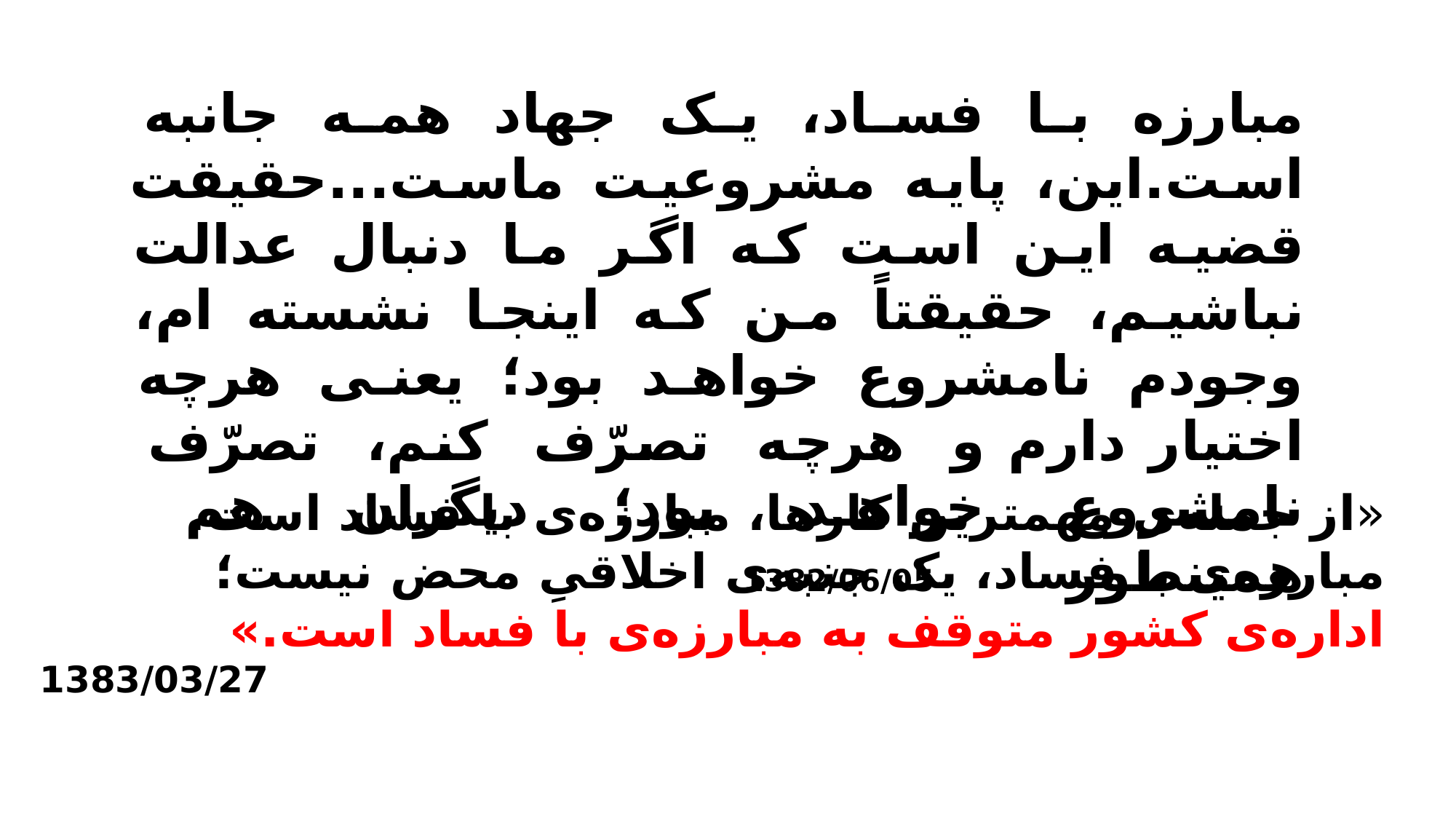

مبارزه با فساد، یک جهاد همه جانبه است.این، پایه مشروعیت ماست...حقیقت قضیه این است که اگر ما دنبال عدالت نباشیم، حقیقتاً من که اینجا نشسته ام، وجودم نامشروع خواهد بود؛ یعنی هرچه اختیار دارم و  هرچه  تصرّف  کنم،  تصرّف  نامشروع  خواهد  بود؛  دیگران  هم  همینطور       1382/06/05
«از جمله‌ی مهمترین کارها، مبارزه‌ی با فساد است. مبارزه‌ی با فساد، یک جنبه‌ی اخلاقىِ محض نیست؛ اداره‌ی کشور متوقف به مبارزه‌ی با فساد است.»
1383/03/27